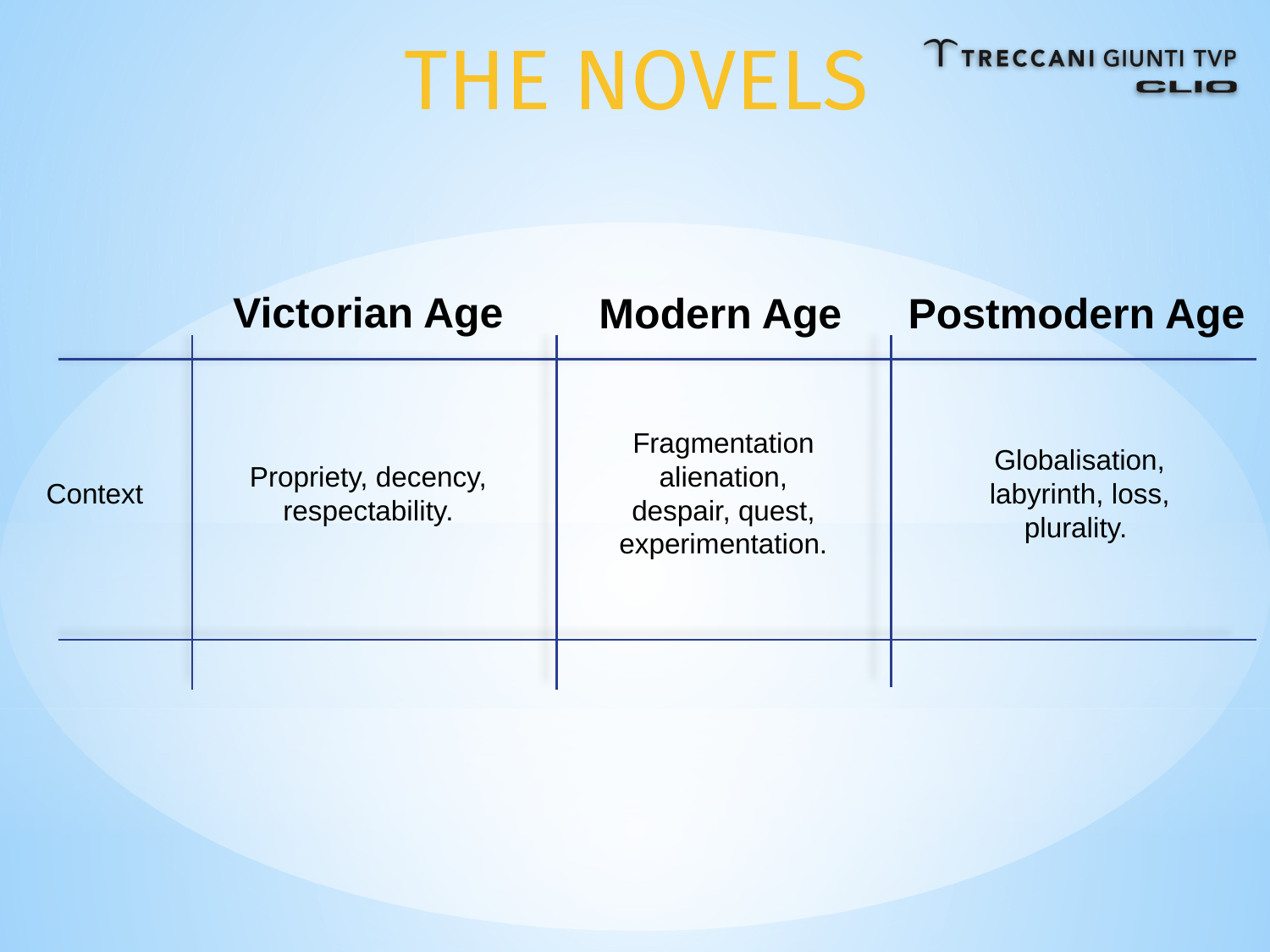

THE NOVELS
Victorian Age
Modern Age
Postmodern Age
Fragmentation alienation, despair, quest, experimentation.
Globalisation, labyrinth, loss, plurality.
Propriety, decency, respectability.
Context